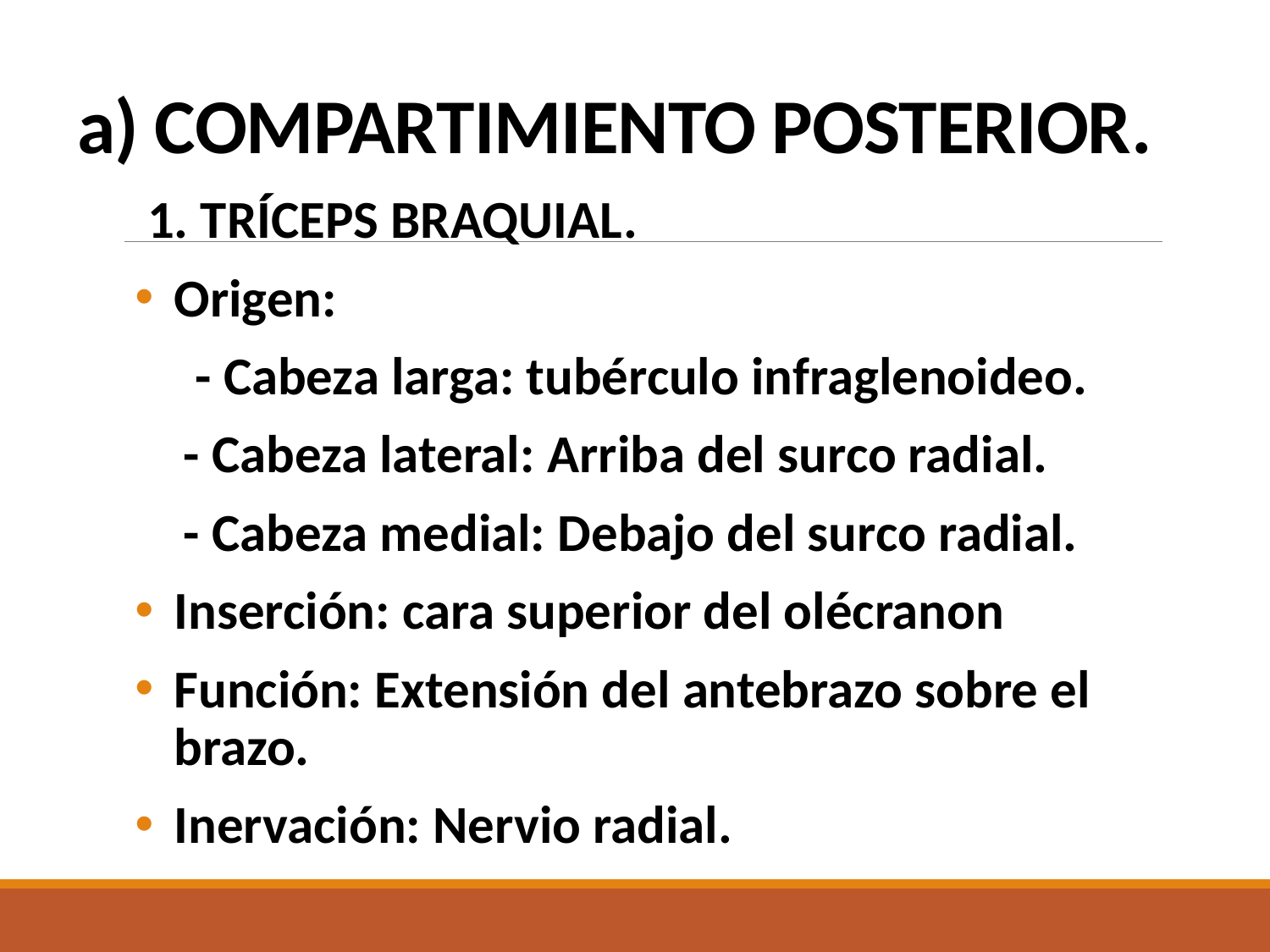

# a) COMPARTIMIENTO POSTERIOR.
1. TRÍCEPS BRAQUIAL.
Origen:
     - Cabeza larga: tubérculo infraglenoideo.
   - Cabeza lateral: Arriba del surco radial.
   - Cabeza medial: Debajo del surco radial.
Inserción: cara superior del olécranon
Función: Extensión del antebrazo sobre el brazo.
Inervación: Nervio radial.